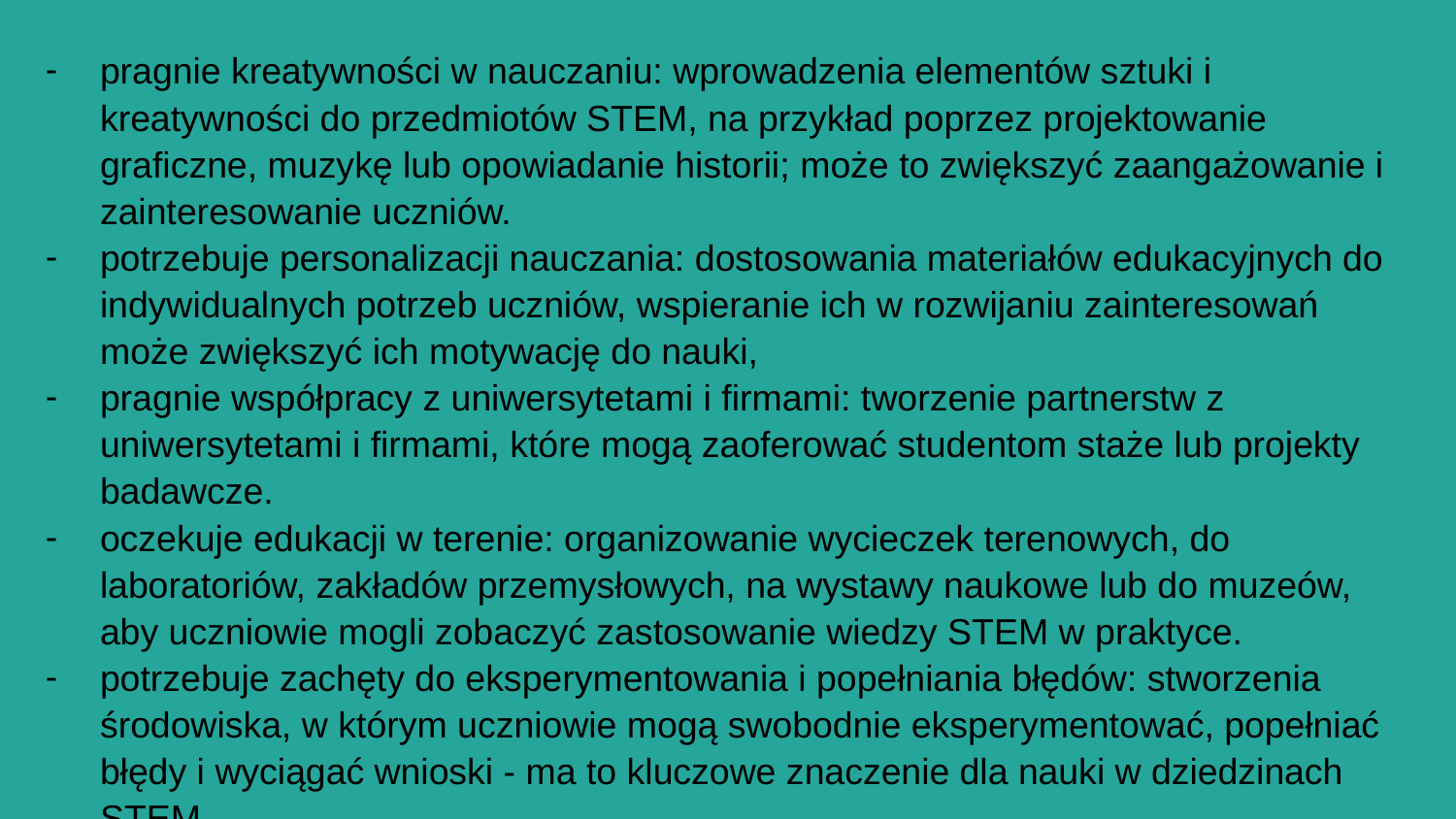

pragnie kreatywności w nauczaniu: wprowadzenia elementów sztuki i kreatywności do przedmiotów STEM, na przykład poprzez projektowanie graficzne, muzykę lub opowiadanie historii; może to zwiększyć zaangażowanie i zainteresowanie uczniów.
potrzebuje personalizacji nauczania: dostosowania materiałów edukacyjnych do indywidualnych potrzeb uczniów, wspieranie ich w rozwijaniu zainteresowań może zwiększyć ich motywację do nauki,
pragnie współpracy z uniwersytetami i firmami: tworzenie partnerstw z uniwersytetami i firmami, które mogą zaoferować studentom staże lub projekty badawcze.
oczekuje edukacji w terenie: organizowanie wycieczek terenowych, do laboratoriów, zakładów przemysłowych, na wystawy naukowe lub do muzeów, aby uczniowie mogli zobaczyć zastosowanie wiedzy STEM w praktyce.
potrzebuje zachęty do eksperymentowania i popełniania błędów: stworzenia środowiska, w którym uczniowie mogą swobodnie eksperymentować, popełniać błędy i wyciągać wnioski - ma to kluczowe znaczenie dla nauki w dziedzinach STEM.